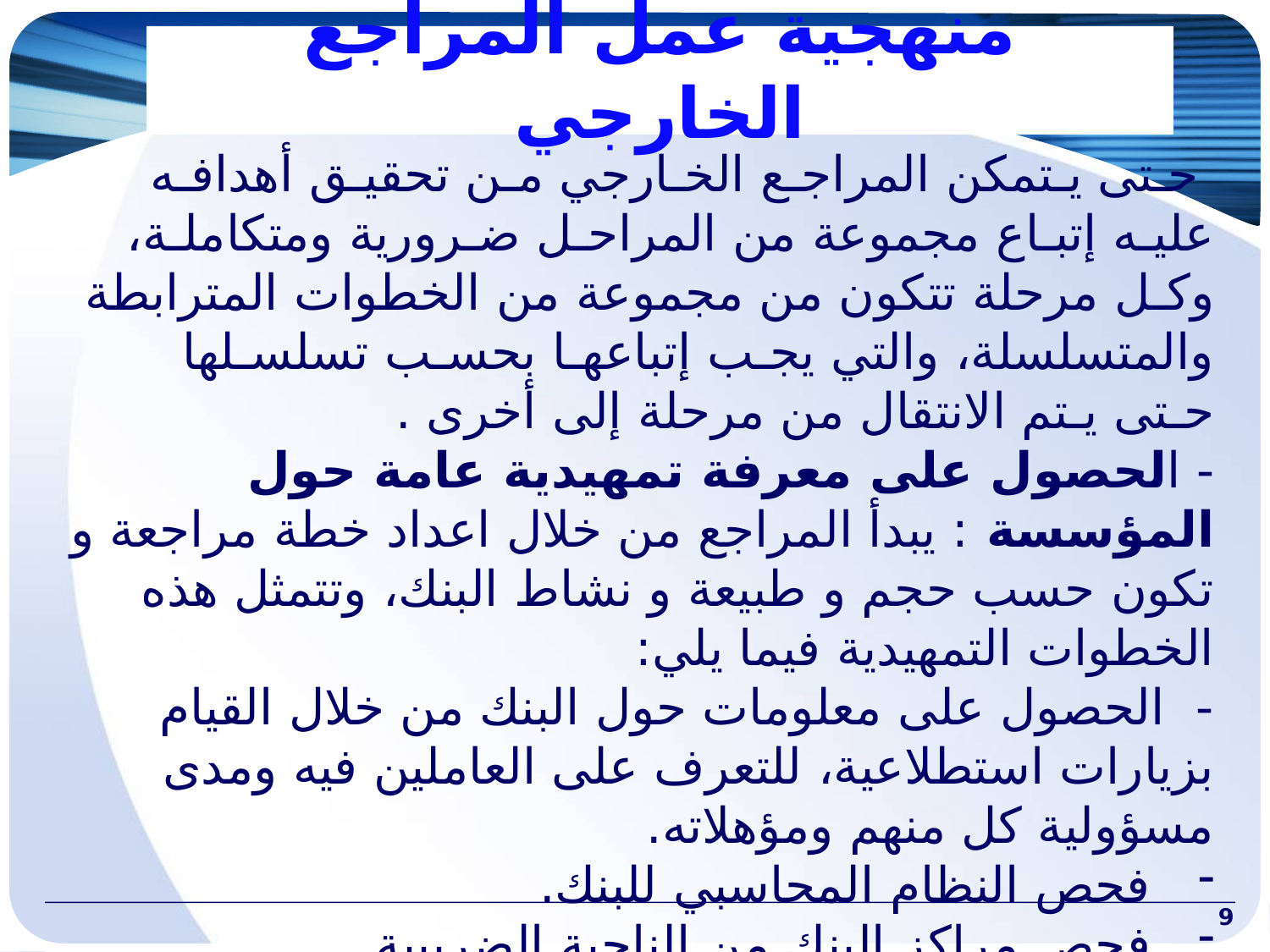

# منهجية عمل المراجع الخارجي
 حـتى يـتمكن المراجـع الخـارجي مـن تحقيـق أهدافـه عليـه إتبـاع مجموعة من المراحـل ضـرورية ومتكاملـة، وكـل مرحلة تتكون من مجموعة من الخطوات المترابطة والمتسلسلة، والتي يجـب إتباعهـا بحسـب تسلسـلها حـتى يـتم الانتقال من مرحلة إلى أخرى .
- الحصول على معرفة تمهيدية عامة حول المؤسسة : يبدأ المراجع من خلال اعداد خطة مراجعة و تكون حسب حجم و طبيعة و نشاط البنك، وتتمثل هذه الخطوات التمهيدية فيما يلي:
-  الحصول على معلومات حول البنك من خلال القيام بزيارات استطلاعية، للتعرف على العاملين فيه ومدى مسؤولية كل منهم ومؤهلاته.
فحص النظام المحاسبي للبنك.
فحص مراكز البنك من الناحية الضريبية.
يسطر الخطوط العريضة التي سوف يعتمدها في مراجعته، كالقيام بتقييم أولي لنظام الرقابة الداخلية.
يفتح ملف دائم و دوري للبنك
9